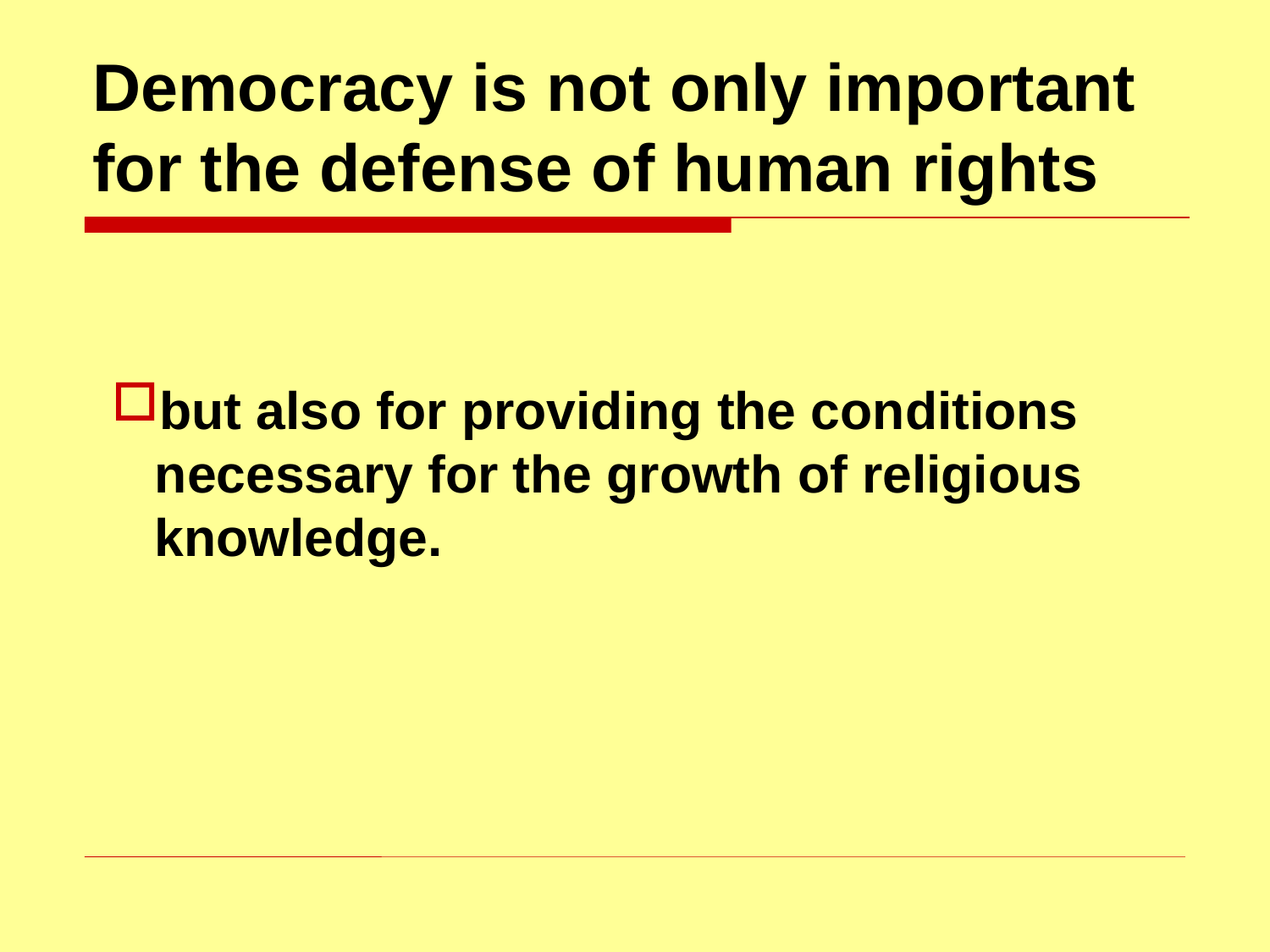

# Democracy is not only important for the defense of human rights

but also for providing the conditions necessary for the growth of religious knowledge.